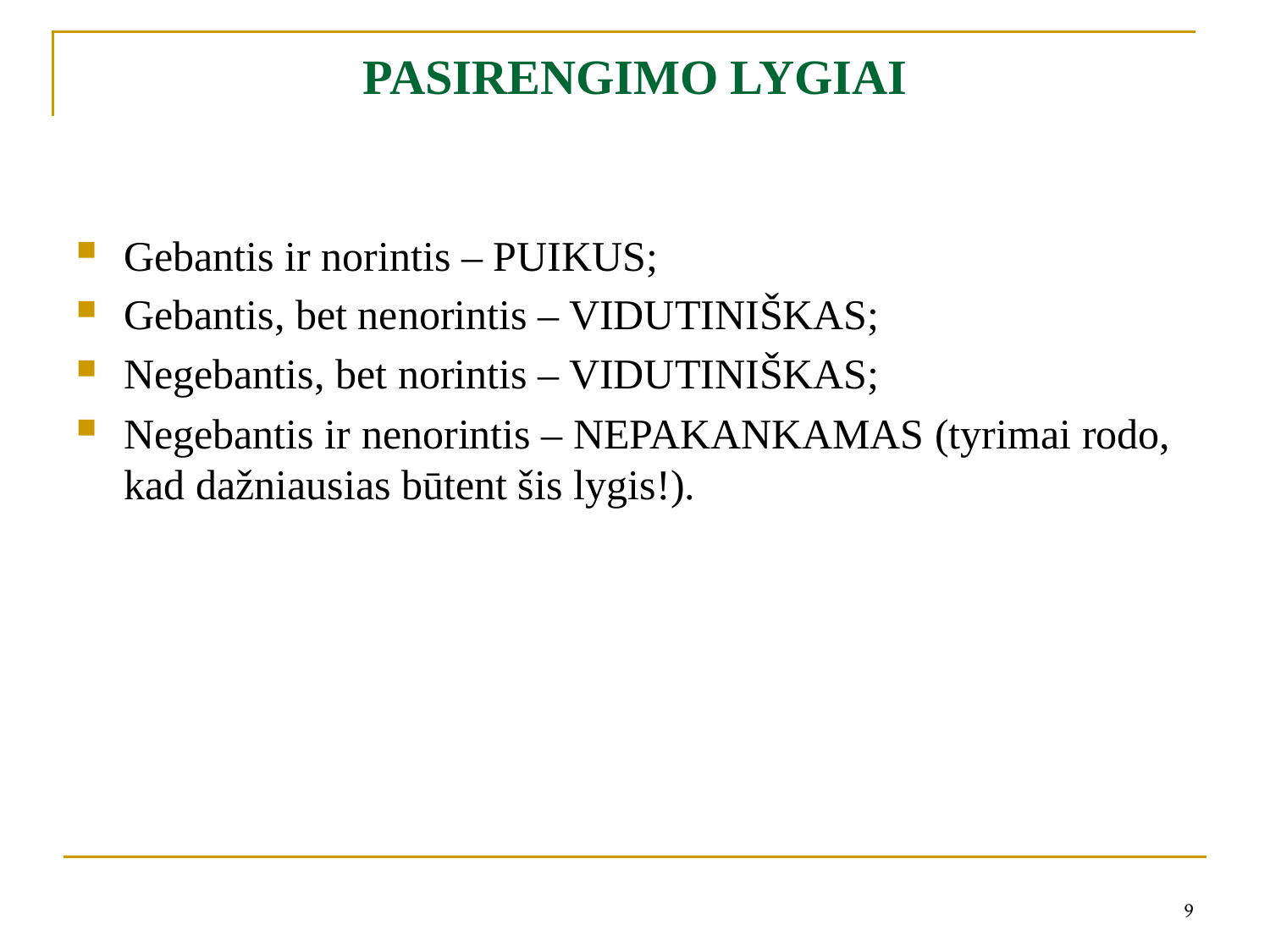

# PASIRENGIMO LYGIAI
Gebantis ir norintis – PUIKUS;
Gebantis, bet nenorintis – VIDUTINIŠKAS;
Negebantis, bet norintis – VIDUTINIŠKAS;
Negebantis ir nenorintis – NEPAKANKAMAS (tyrimai rodo, kad dažniausias būtent šis lygis!).
9